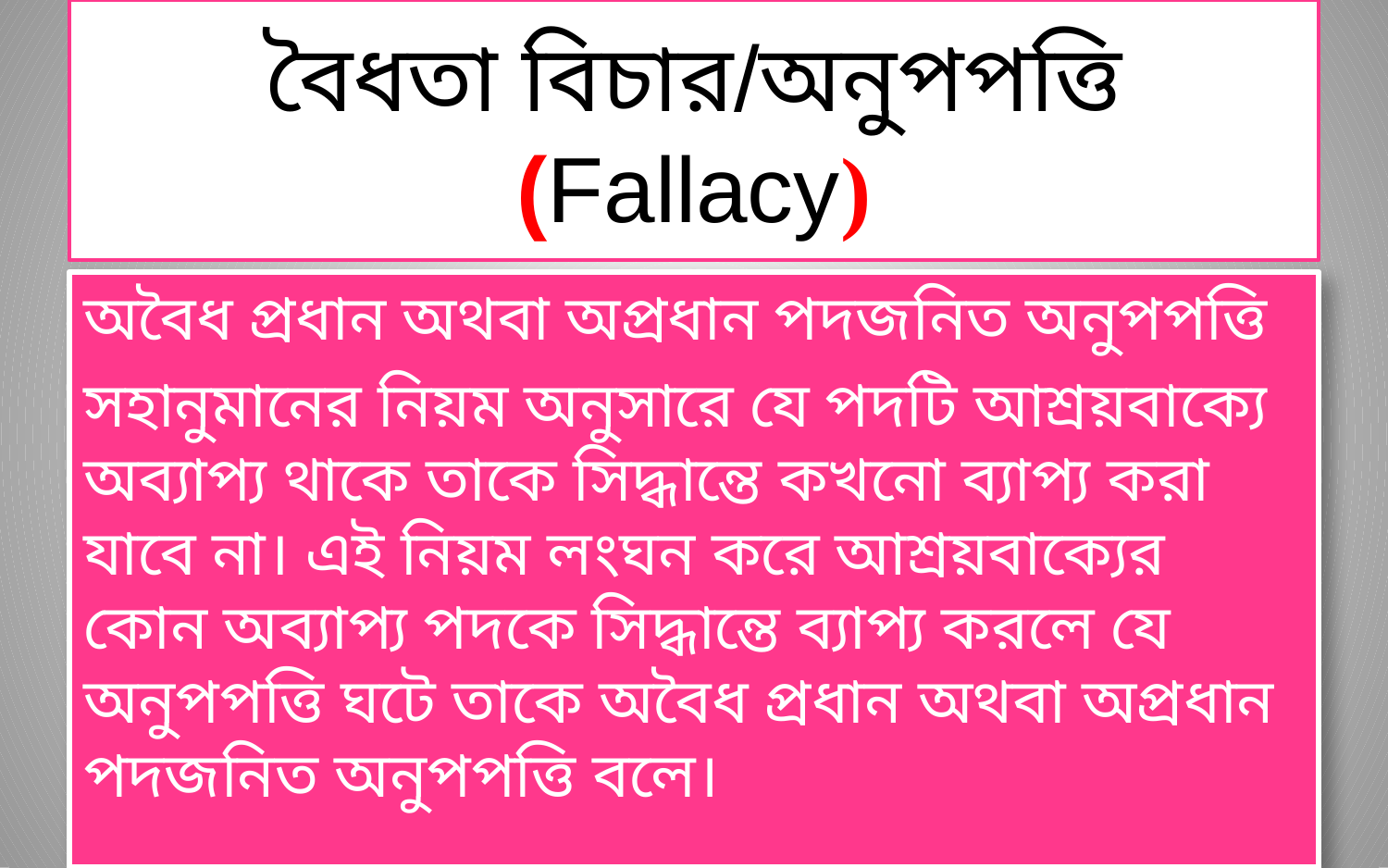

# বৈধতা বিচার/অনুপপত্তি (Fallacy)
অবৈধ প্রধান অথবা অপ্রধান পদজনিত অনুপপত্তি
সহানুমানের নিয়ম অনুসারে যে পদটি আশ্রয়বাক্যে অব্যাপ্য থাকে তাকে সিদ্ধান্তে কখনো ব্যাপ্য করা যাবে না। এই নিয়ম লংঘন করে আশ্রয়বাক্যের কোন অব্যাপ্য পদকে সিদ্ধান্তে ব্যাপ্য করলে যে অনুপপত্তি ঘটে তাকে অবৈধ প্রধান অথবা অপ্রধান পদজনিত অনুপপত্তি বলে।